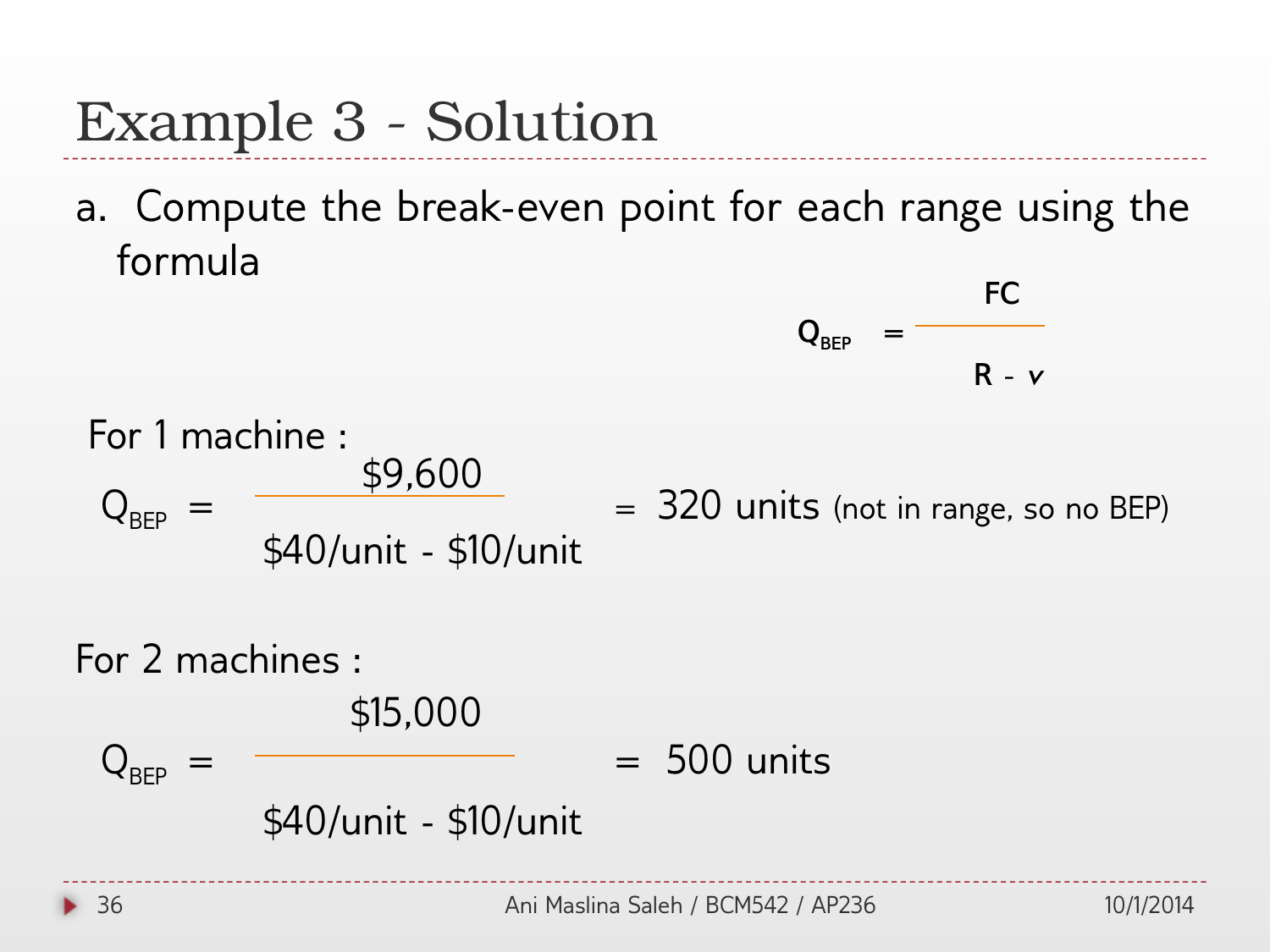

# Example 3 - Solution
a.  Compute the break-even point for each range using the formula

 For 1 machine :
                       $9,600
  QBEP  =                                =  320 units (not in range, so no BEP)
               $40/unit - $10/unit

For 2 machines :
                      $15,000
  QBEP  =                                =  500 units
               $40/unit - $10/unit
                  FC
QBEP   =
                 R - v
36
Ani Maslina Saleh / BCM542 / AP236
10/1/2014